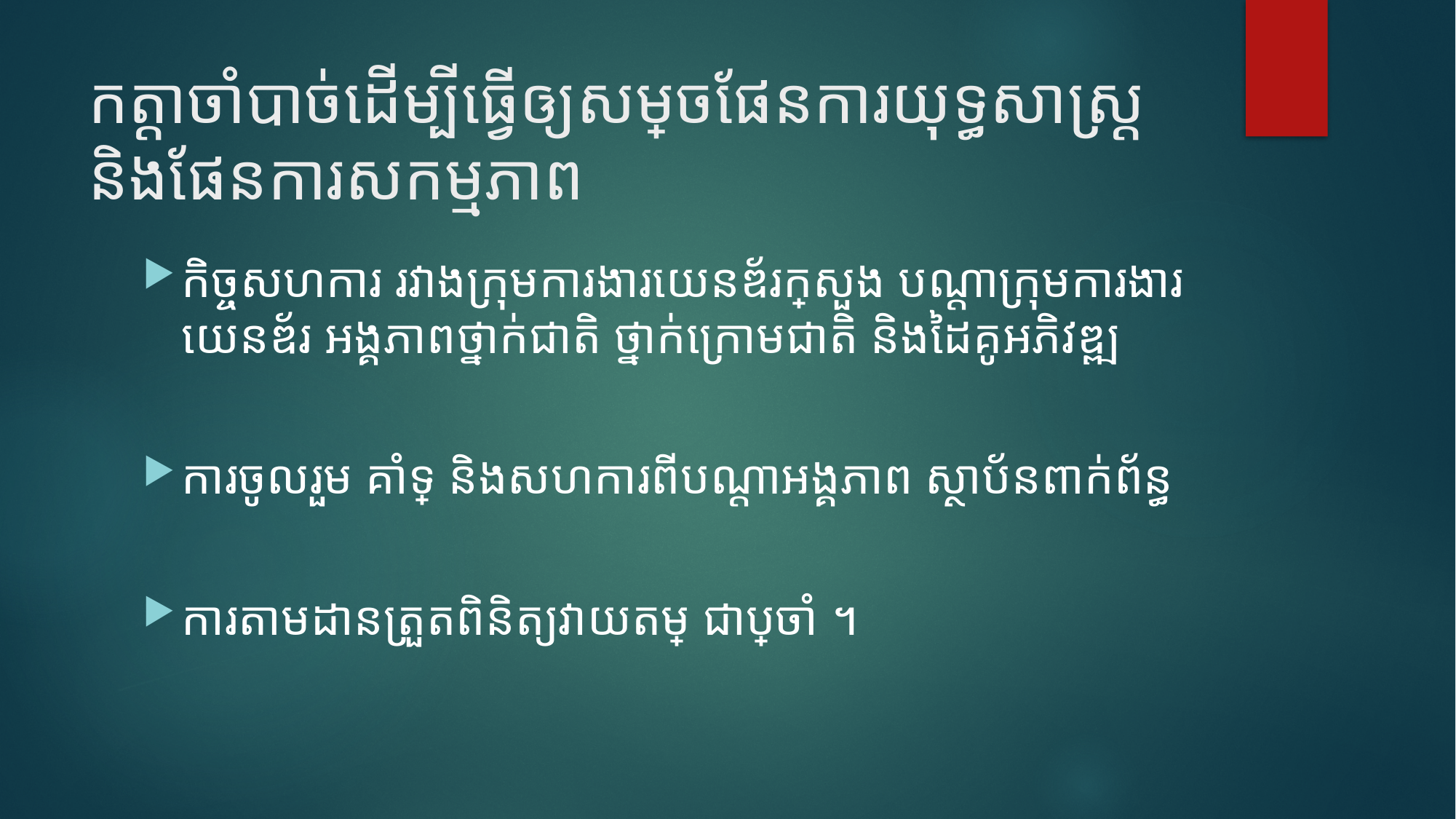

# កត្តាចាំបាច់ដើម្បីធ្វើឲ្យសម្រេចផែនការយុទ្ធសាស្រ្ត  និងផែនការសកម្មភាព
កិច្ចសហការ រវាងក្រុមការងារយេនឌ័រក្រសួង បណ្តាក្រុមការងារយេនឌ័រ អង្គភាពថ្នាក់ជាតិ ថ្នាក់ក្រោមជាតិ និងដៃគូអភិវឌ្ឍ

ការចូលរួម គាំទ្រ និងសហការពីបណ្តាអង្គភាព ស្ថាប័នពាក់ព័ន្ធ

ការតាមដានត្រួតពិនិត្យវាយតម្លៃ ជាប្រចាំ ។